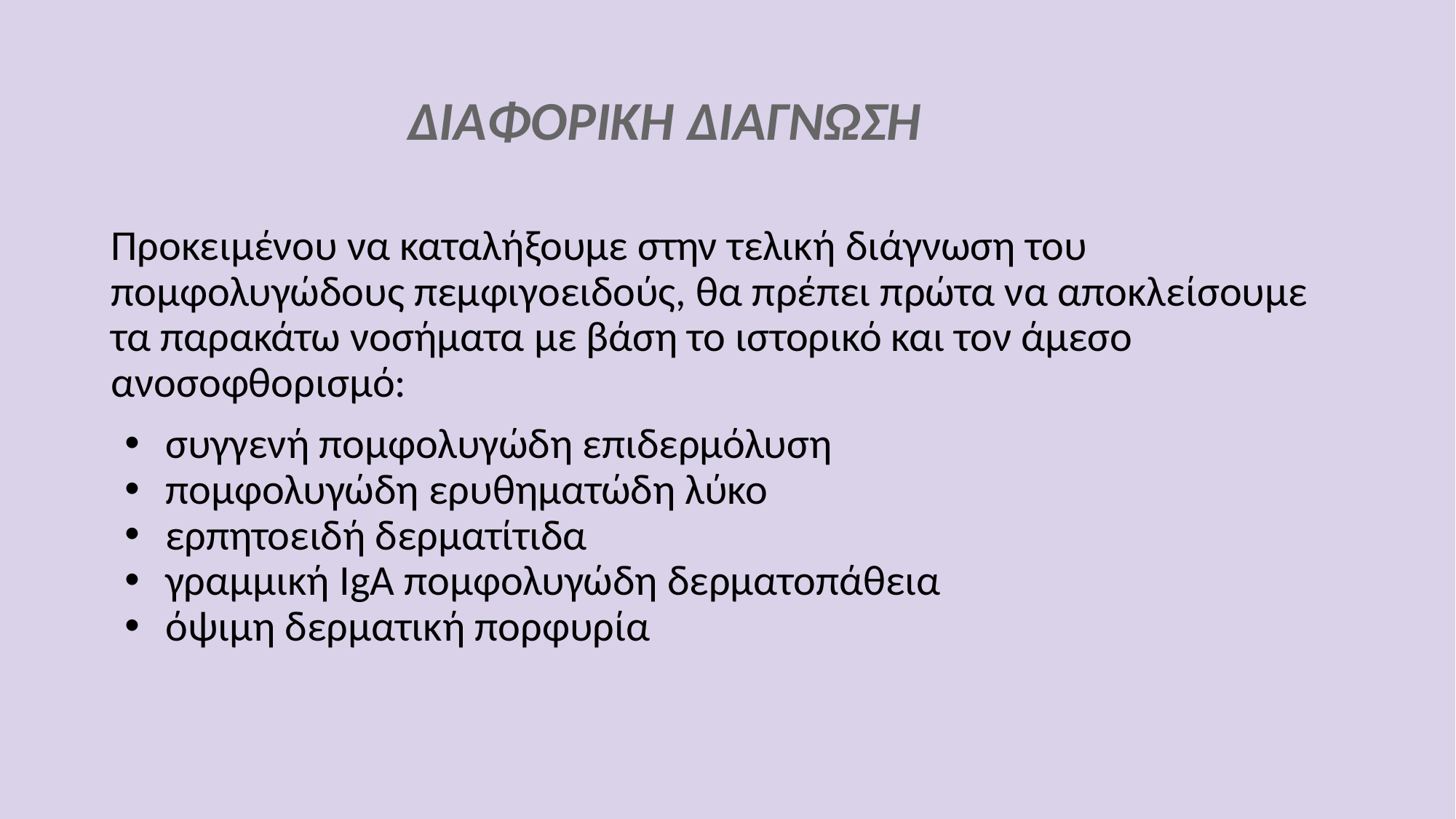

# ΔΙΑΦΟΡΙΚΗ ΔΙΑΓΝΩΣΗ
Προκειμένου να καταλήξουμε στην τελική διάγνωση του πομφολυγώδους πεμφιγοειδούς, θα πρέπει πρώτα να αποκλείσουμε τα παρακάτω νοσήματα με βάση το ιστορικό και τον άμεσο ανοσοφθορισμό:
συγγενή πομφολυγώδη επιδερμόλυση
πομφολυγώδη ερυθηματώδη λύκο
ερπητοειδή δερματίτιδα
γραμμική IgA πομφολυγώδη δερματοπάθεια
όψιμη δερματική πορφυρία